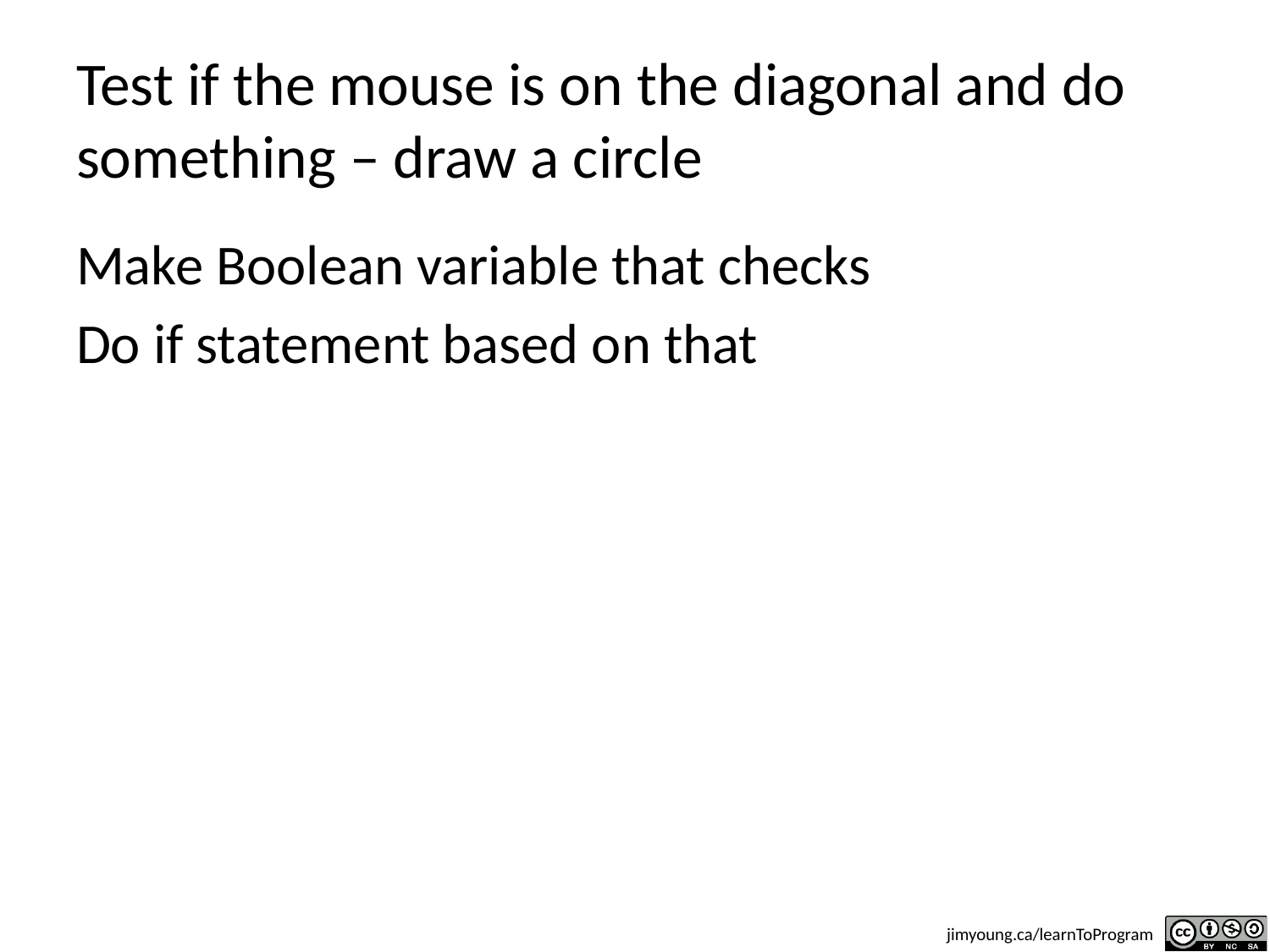

# Test if the mouse is on the diagonal and do something – draw a circle
Make Boolean variable that checks
Do if statement based on that